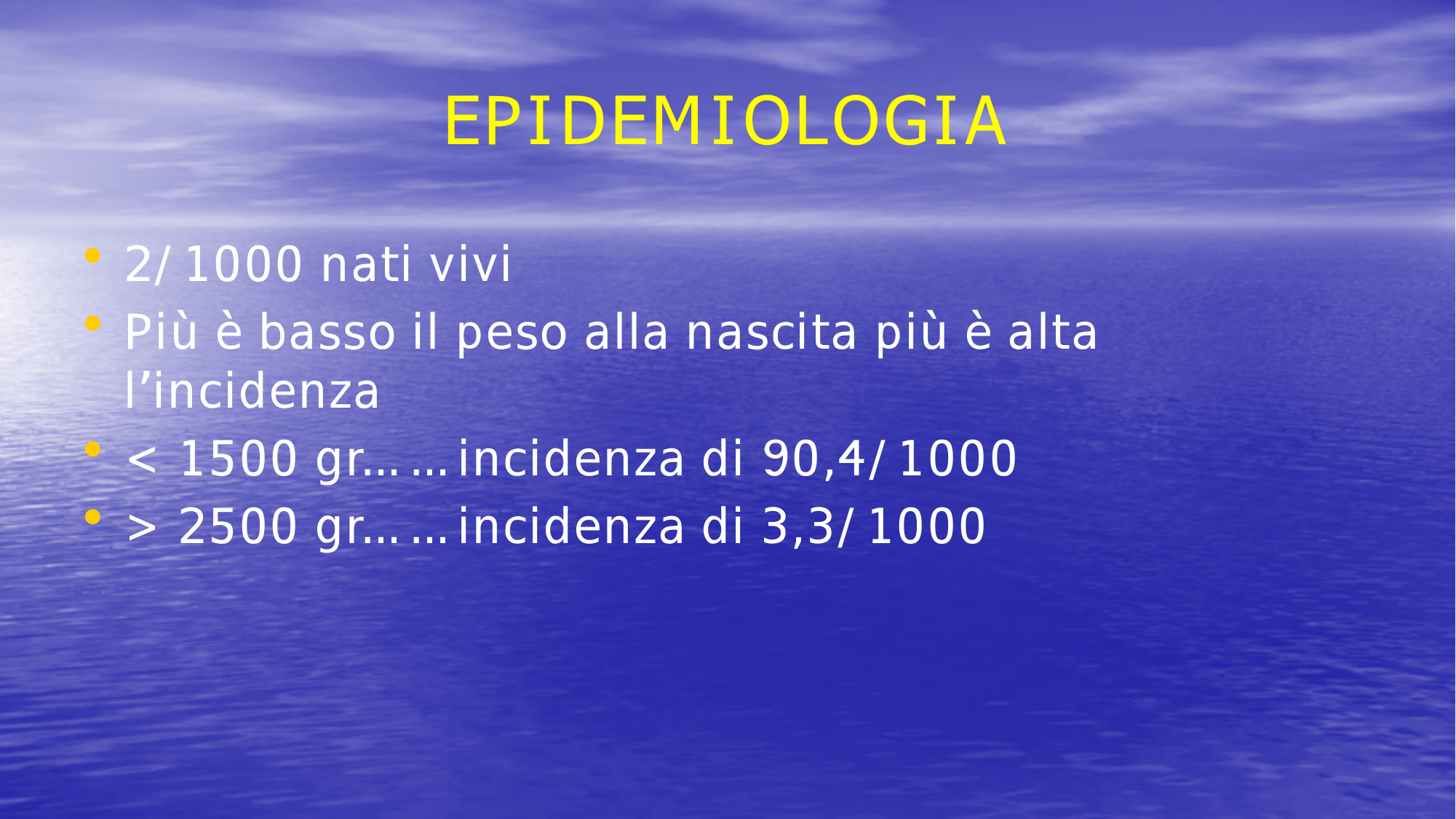

# EPIDEMIOLOGIA
2/1000 nati vivi
Più è basso il peso alla nascita più è alta l’incidenza
< 1500 gr……incidenza di 90,4/1000
> 2500 gr……incidenza di 3,3/1000